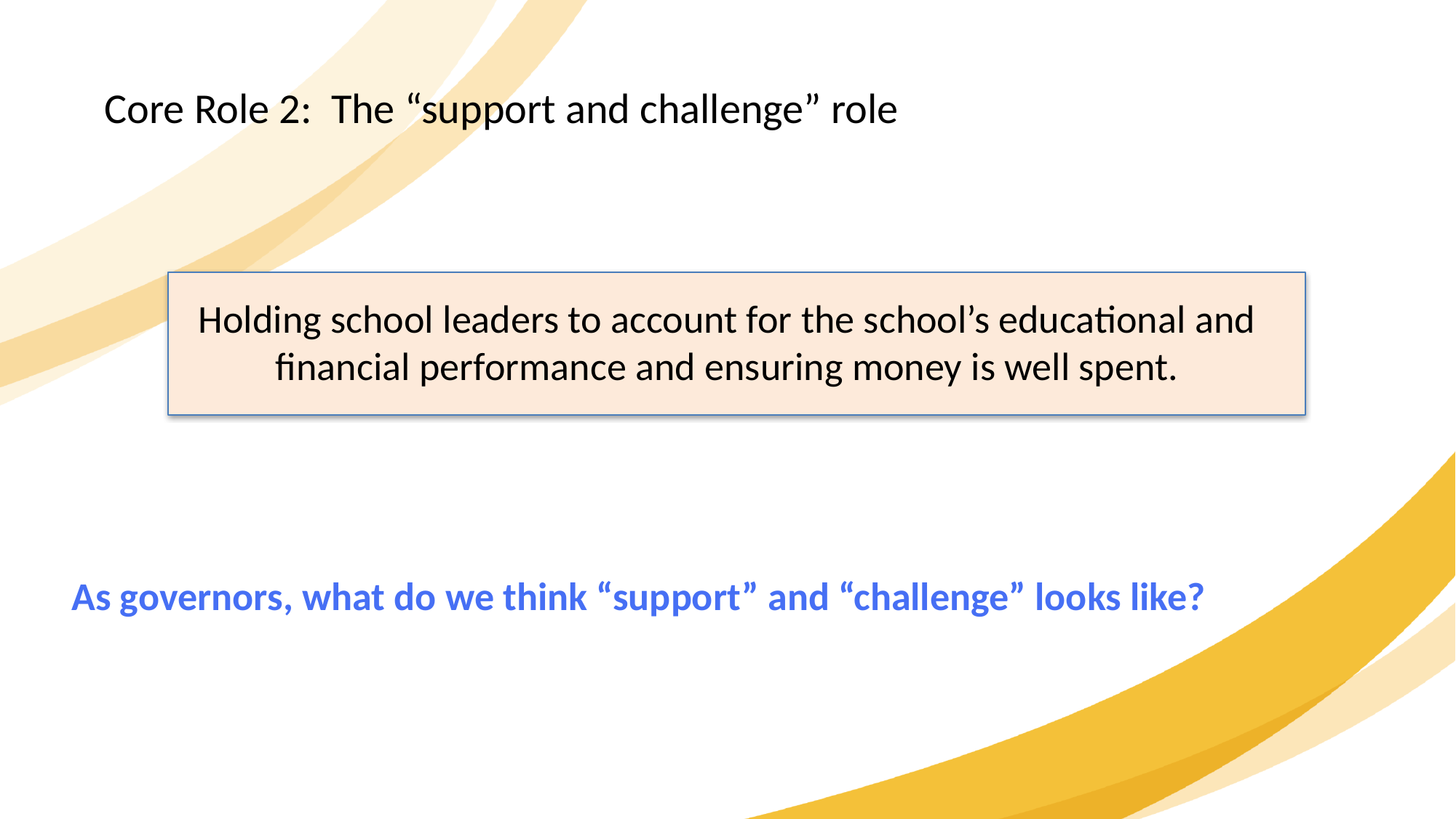

Core Role 2:  The “support and challenge” role

Holding school leaders to account for the school’s educational and financial performance and ensuring money is well spent.
As governors, what do we think “support” and “challenge” looks like?